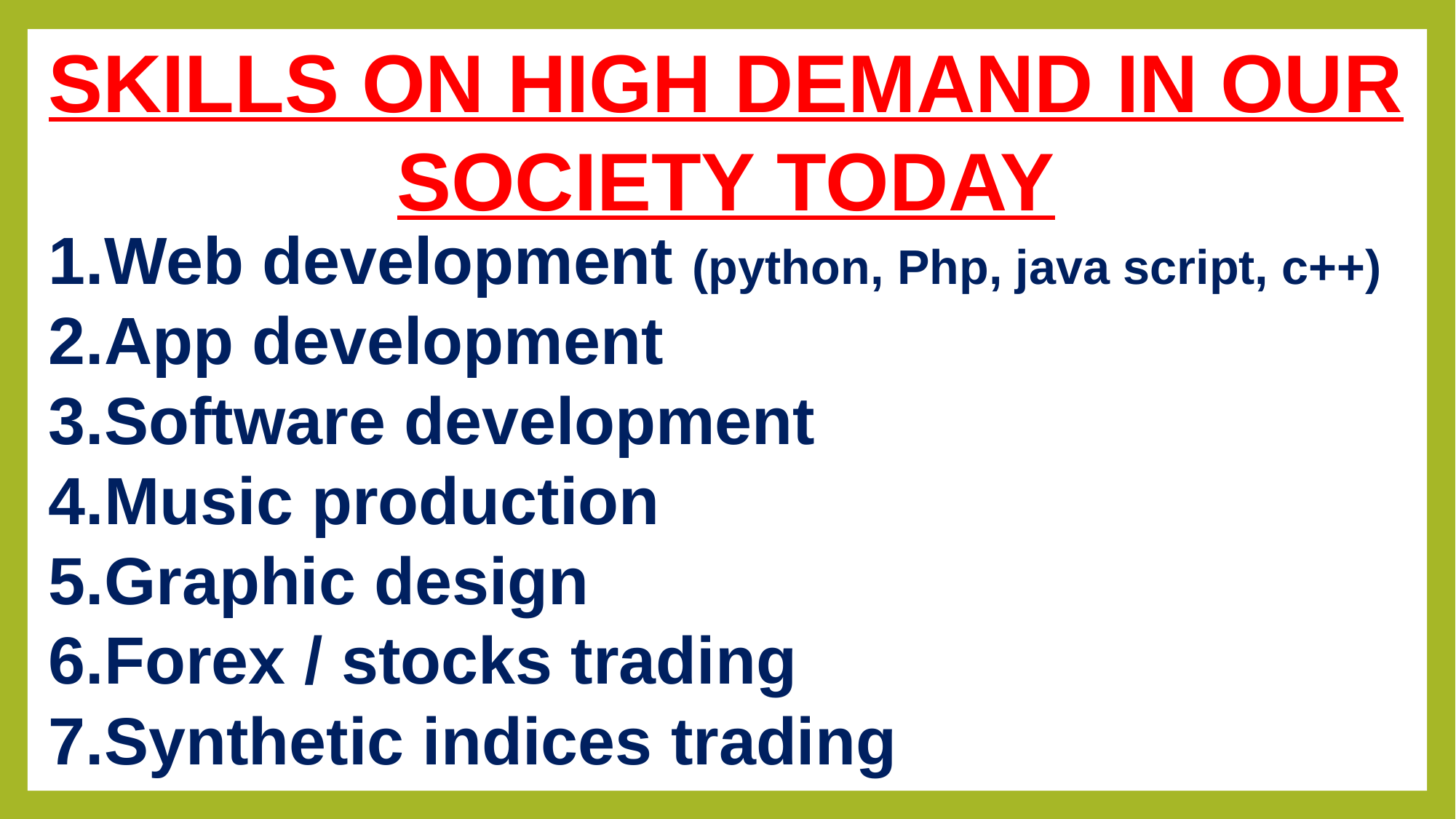

SKILLS ON HIGH DEMAND IN OUR SOCIETY TODAY
Web development (python, Php, java script, c++)
App development
Software development
Music production
Graphic design
Forex / stocks trading
Synthetic indices trading